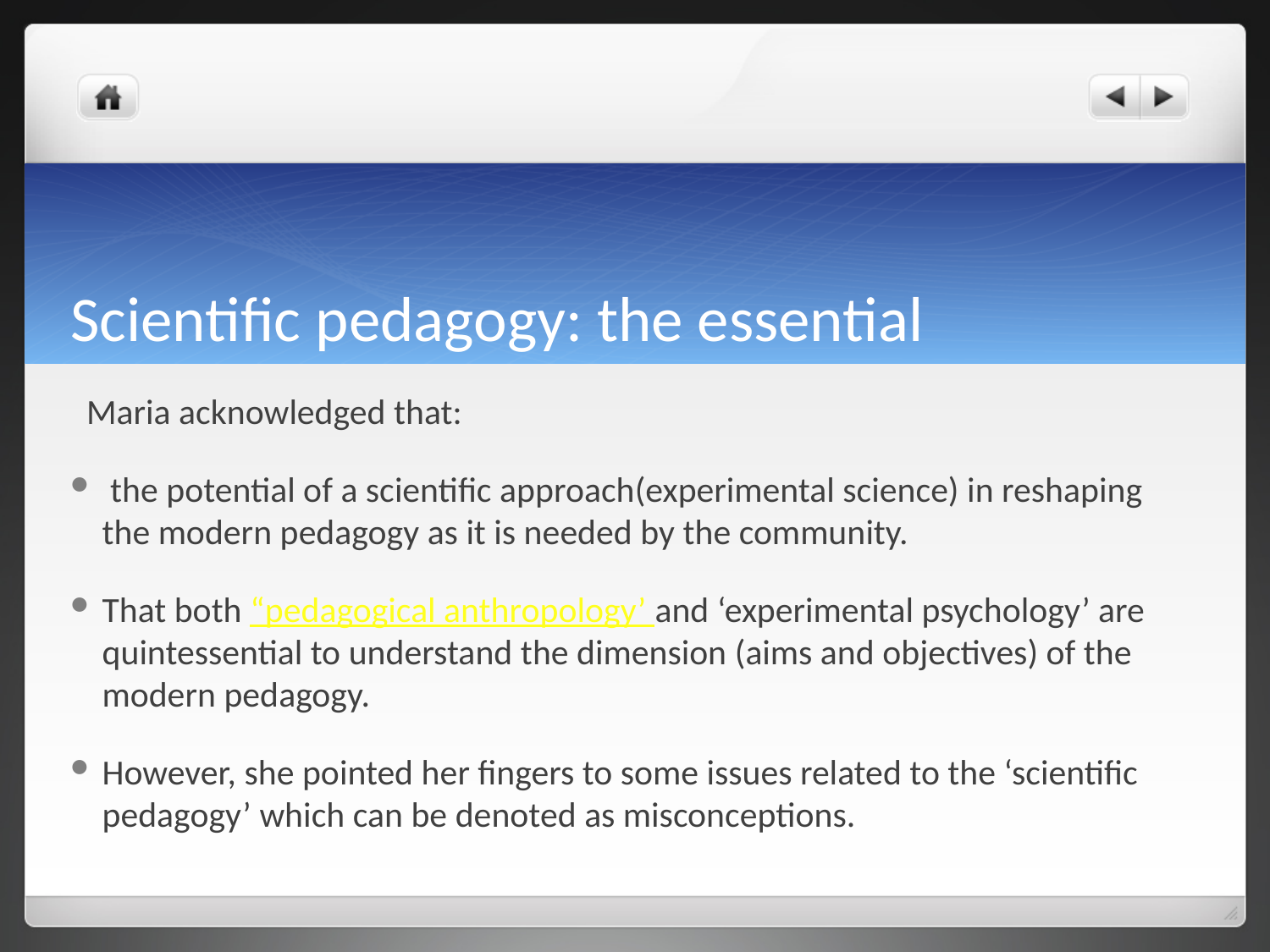

# Scientific pedagogy: the essential
Maria acknowledged that:
 the potential of a scientific approach(experimental science) in reshaping  the modern pedagogy as it is needed by the community.
That both “pedagogical anthropology’ and ‘experimental psychology’ are quintessential to understand the dimension (aims and objectives) of the modern pedagogy.
However, she pointed her fingers to some issues related to the ‘scientific pedagogy’ which can be denoted as misconceptions.